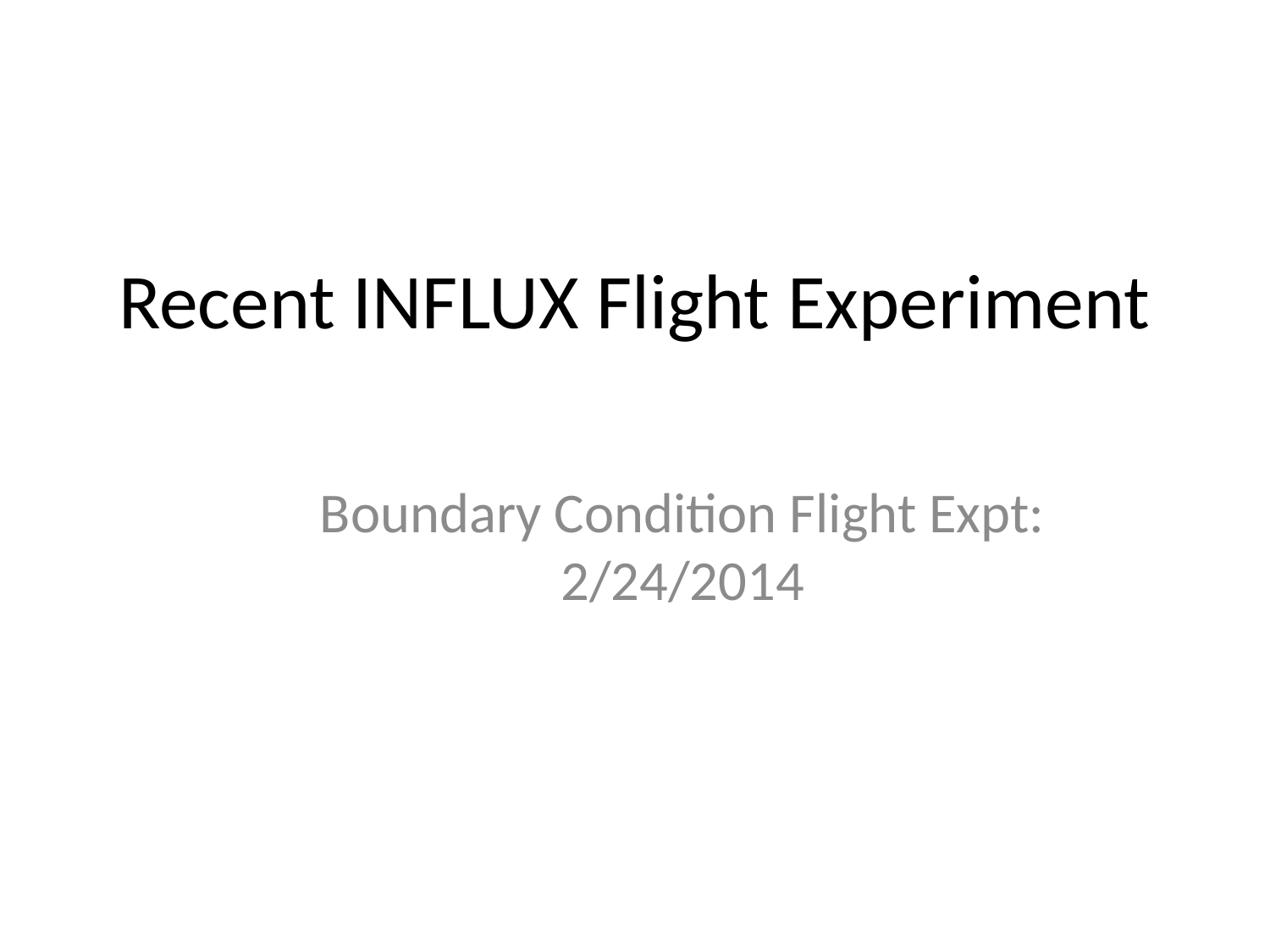

# Recent INFLUX Flight Experiment
Boundary Condition Flight Expt: 2/24/2014